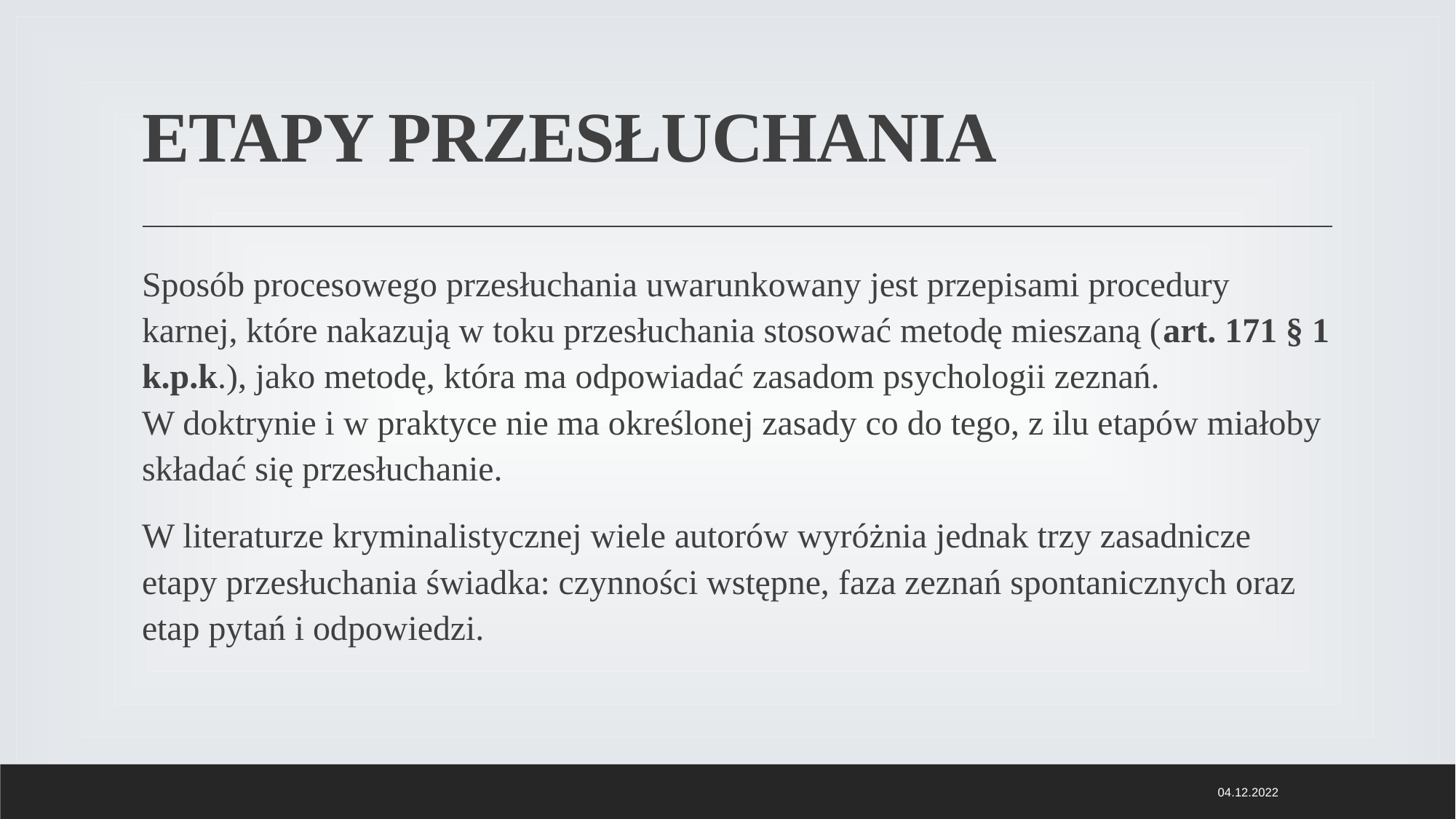

# ETAPY PRZESŁUCHANIA
Sposób procesowego przesłuchania uwarunkowany jest przepisami procedury karnej, które nakazują w toku przesłuchania stosować metodę mieszaną (art. 171 § 1 k.p.k.), jako metodę, która ma odpowiadać zasadom psychologii zeznań.
W doktrynie i w praktyce nie ma określonej zasady co do tego, z ilu etapów miałoby składać się przesłuchanie.
W literaturze kryminalistycznej wiele autorów wyróżnia jednak trzy zasadnicze etapy przesłuchania świadka: czynności wstępne, faza zeznań spontanicznych oraz etap pytań i odpowiedzi.
04.12.2022